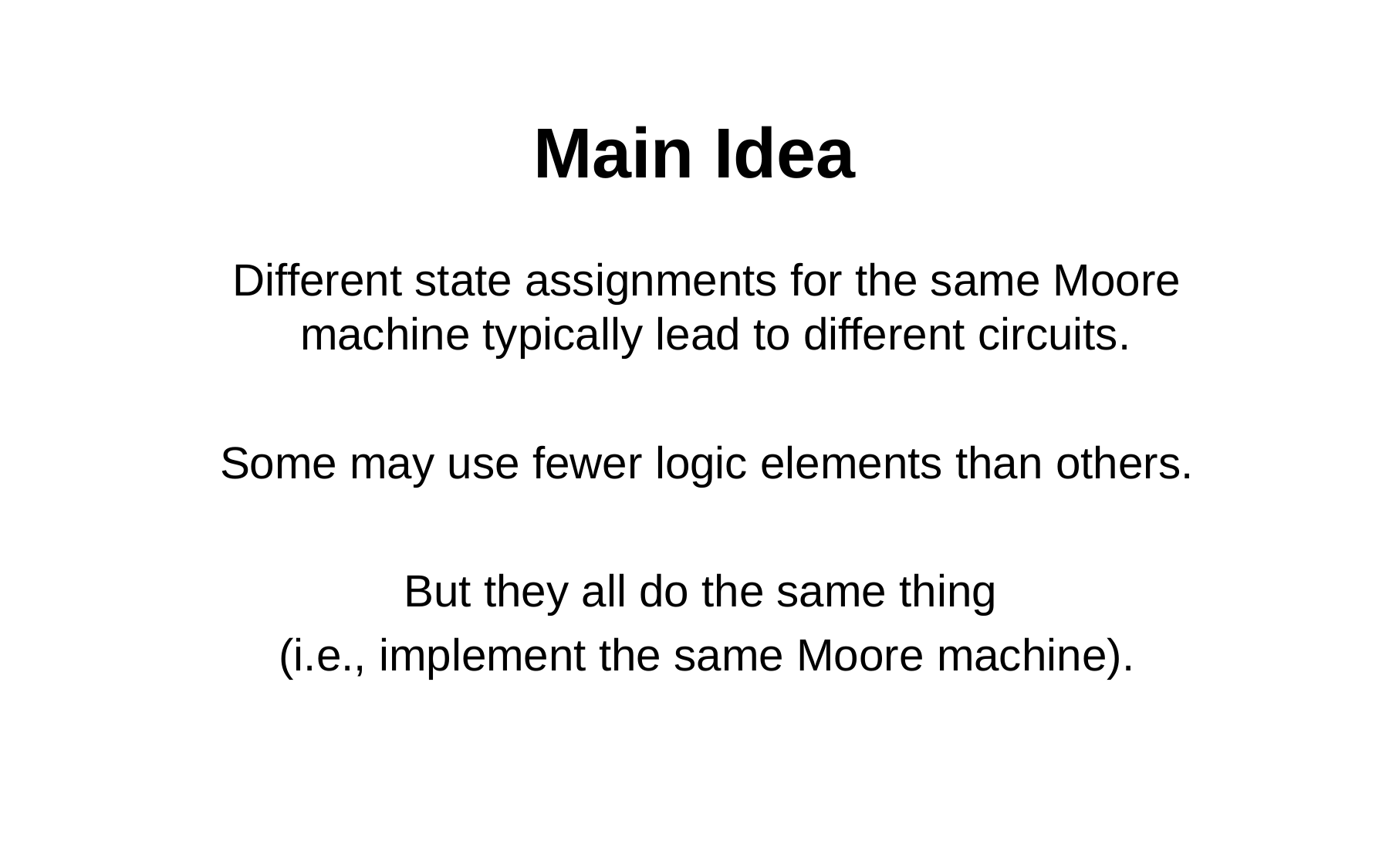

# Main Idea
Different state assignments for the same Moore machine typically lead to different circuits.

Some may use fewer logic elements than others.

But they all do the same thing
(i.e., implement the same Moore machine).